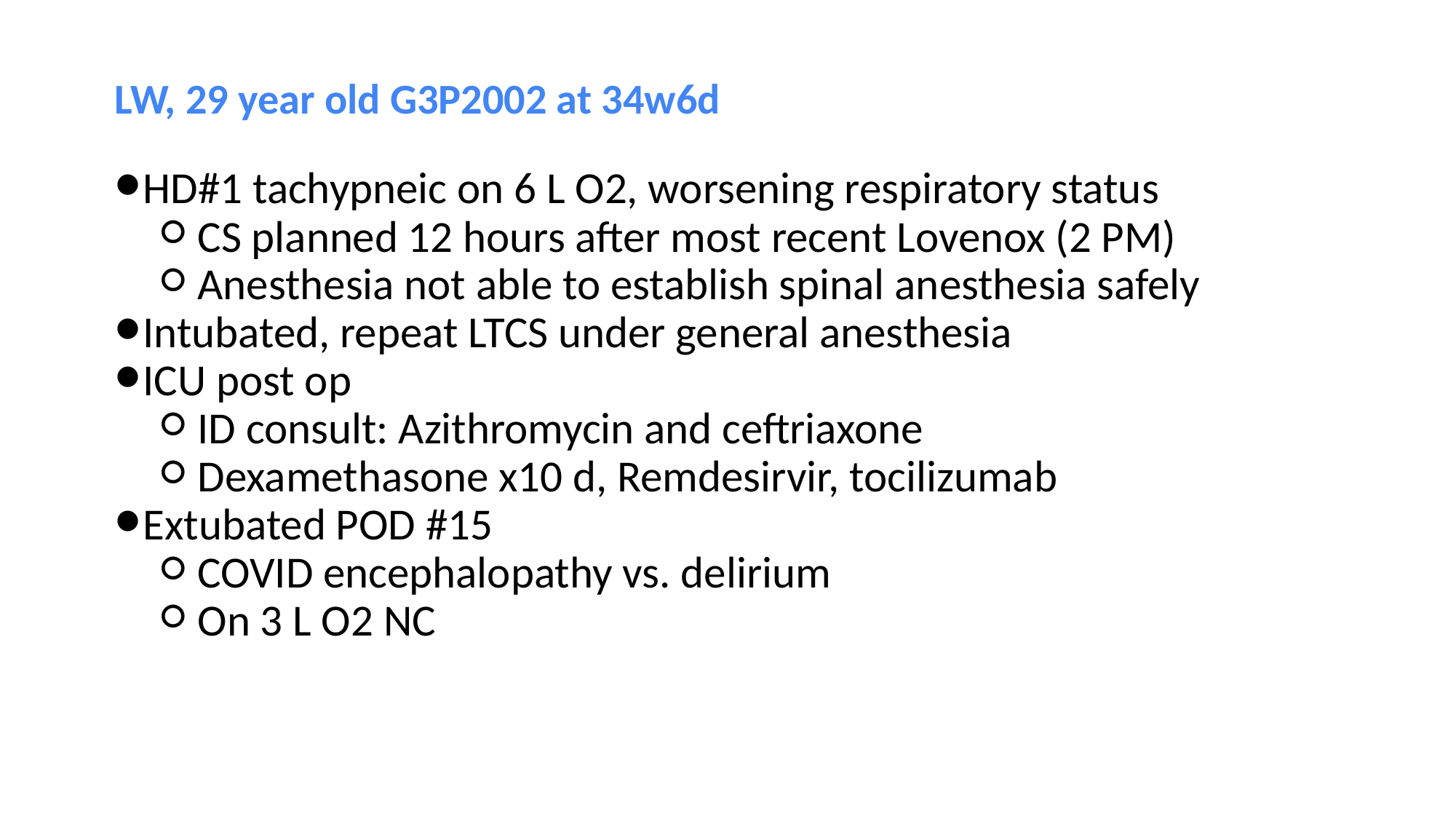

# LW, 29 year old G3P2002 at 34w6d
HD#1 tachypneic on 6 L O2, worsening respiratory status
CS planned 12 hours after most recent Lovenox (2 PM)
Anesthesia not able to establish spinal anesthesia safely
Intubated, repeat LTCS under general anesthesia
ICU post op
ID consult: Azithromycin and ceftriaxone
Dexamethasone x10 d, Remdesirvir, tocilizumab
Extubated POD #15
COVID encephalopathy vs. delirium
On 3 L O2 NC